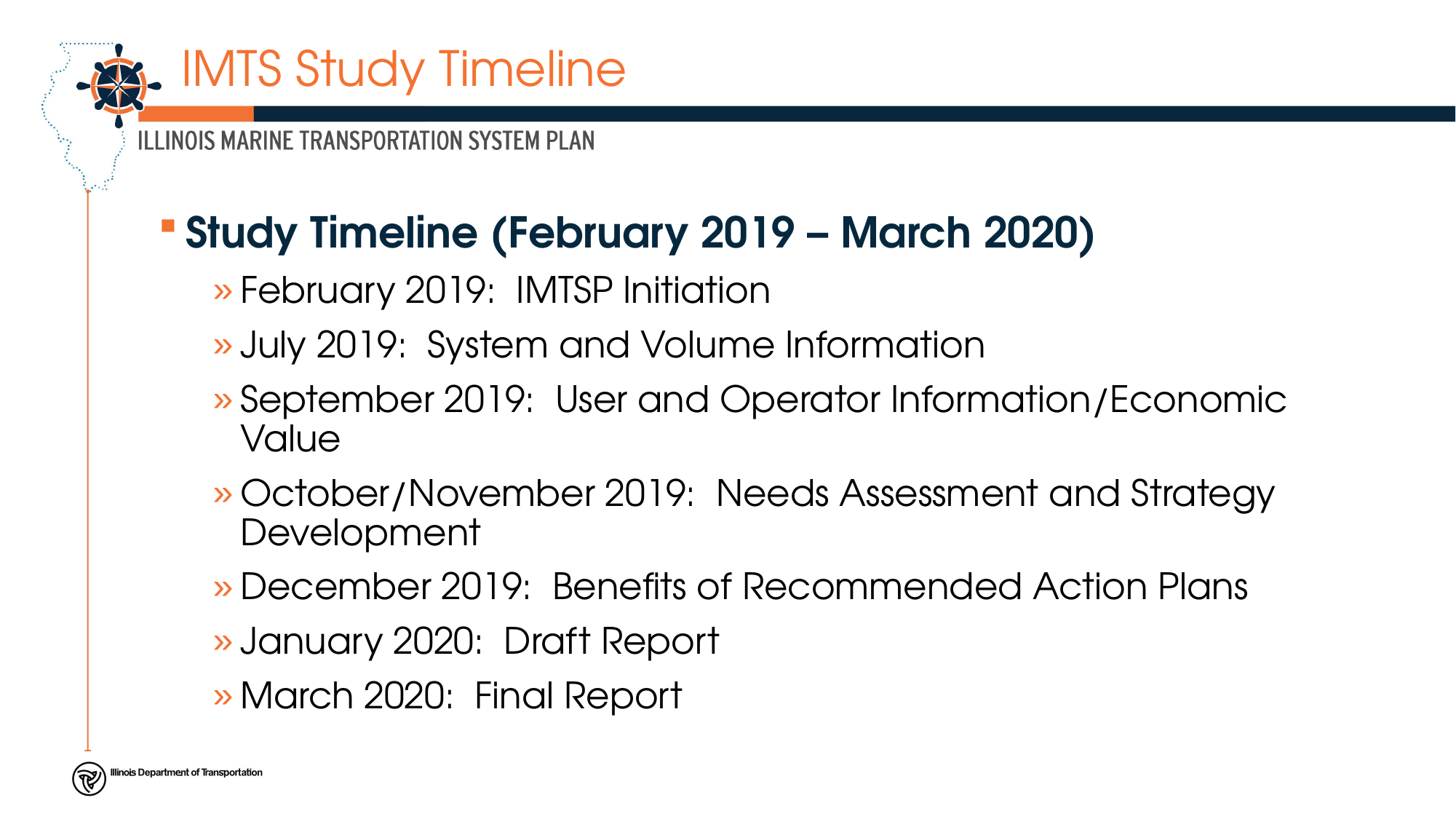

# IMTS Study Timeline
Study Timeline (February 2019 – March 2020)
February 2019:  IMTSP Initiation
July 2019:  System and Volume Information
September 2019:  User and Operator Information/Economic Value
October/November 2019:  Needs Assessment and Strategy Development
December 2019:  Benefits of Recommended Action Plans
January 2020:  Draft Report
March 2020:  Final Report